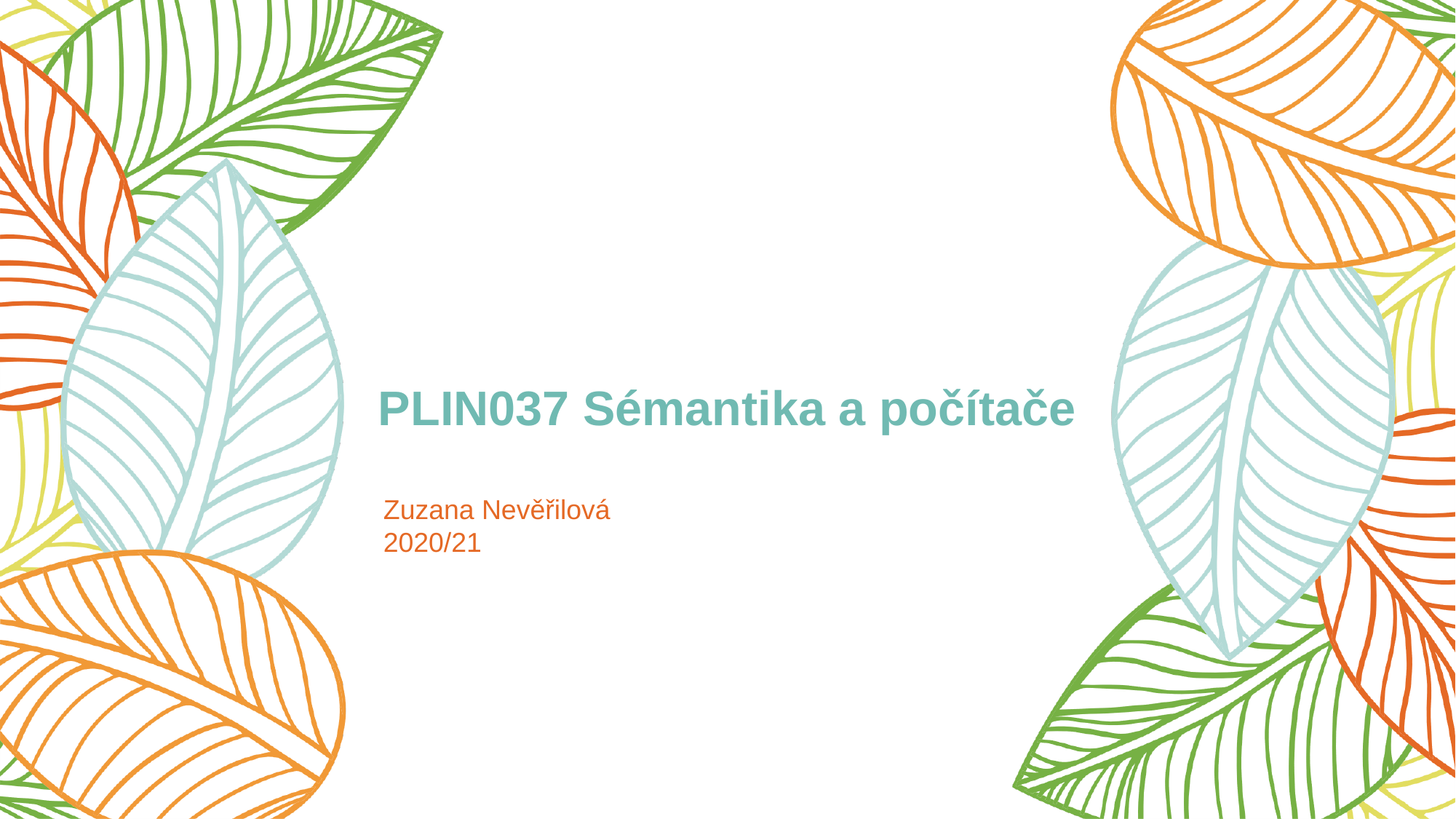

# PLIN037 Sémantika a počítače
Zuzana Nevěřilová
2020/21